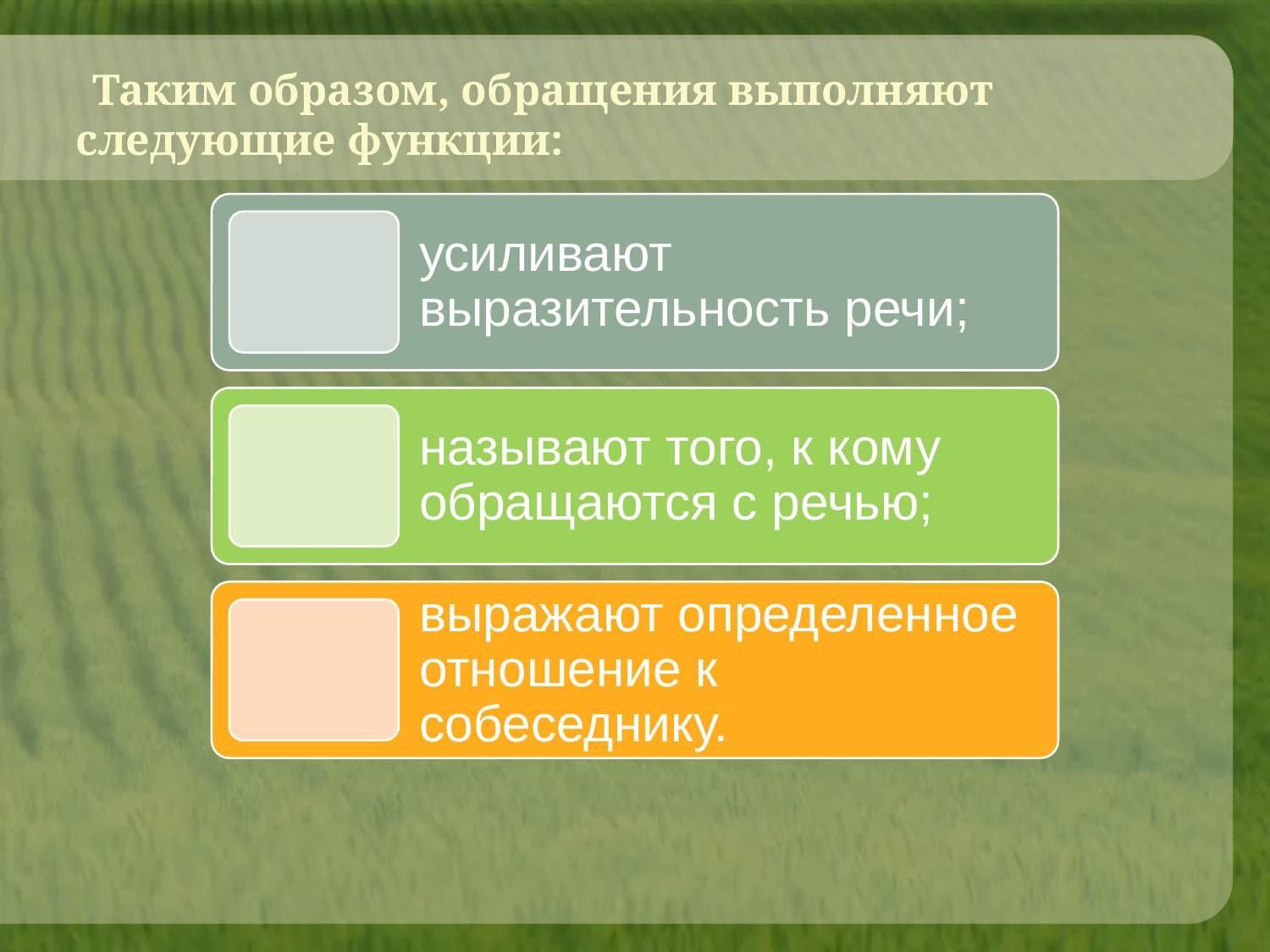

# Таким образом, обращения выполняют следующие функции:
усиливают выразительность речи;
называют того, к кому обращаются с речью;
выражают определенное отношение к собеседнику.